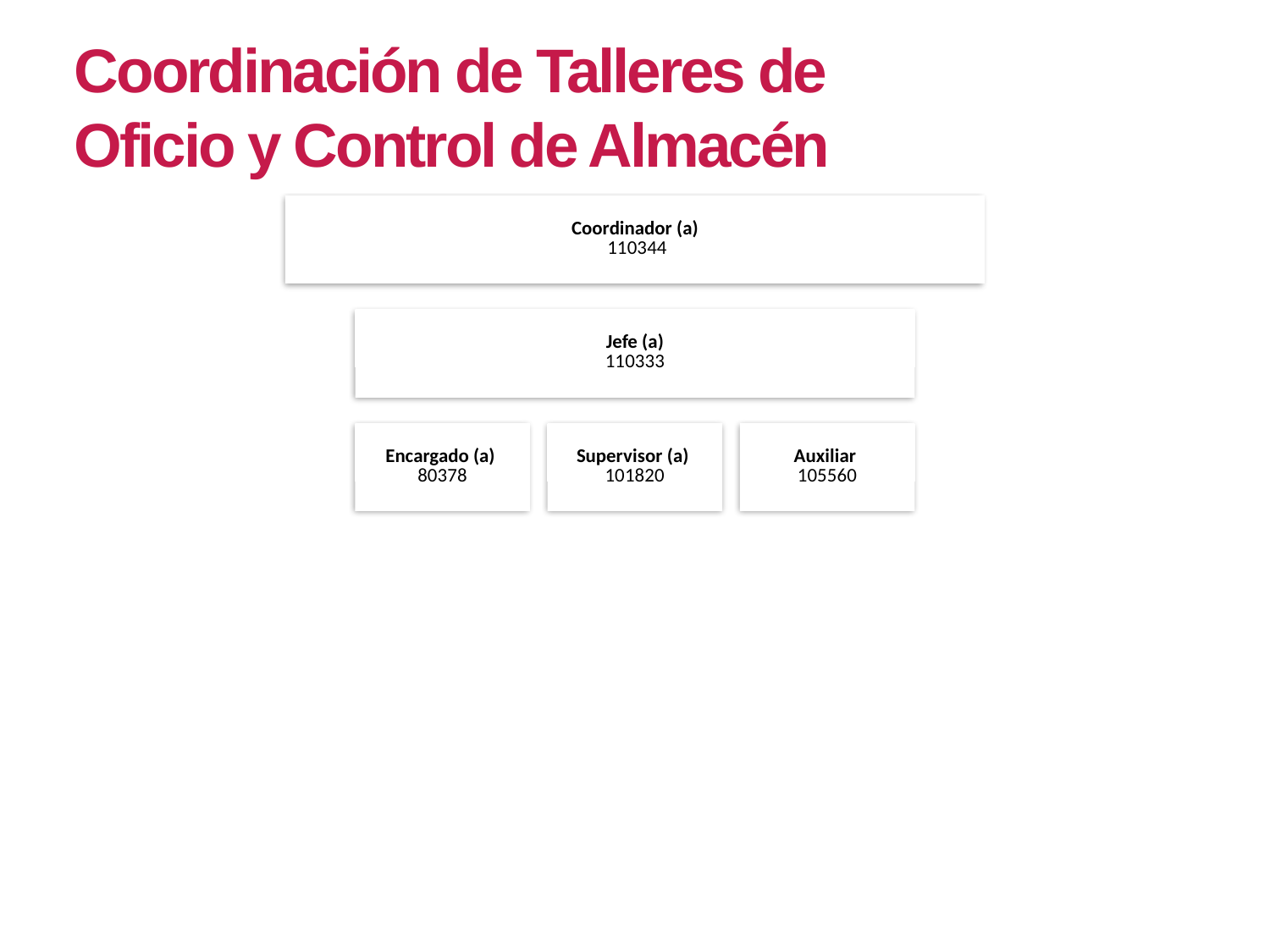

Coordinación de Talleres de Oficio y Control de Almacén
Coordinador (a)
 110344
Jefe (a)
110333
Encargado (a)
80378
Supervisor (a)
101820
Auxiliar
105560